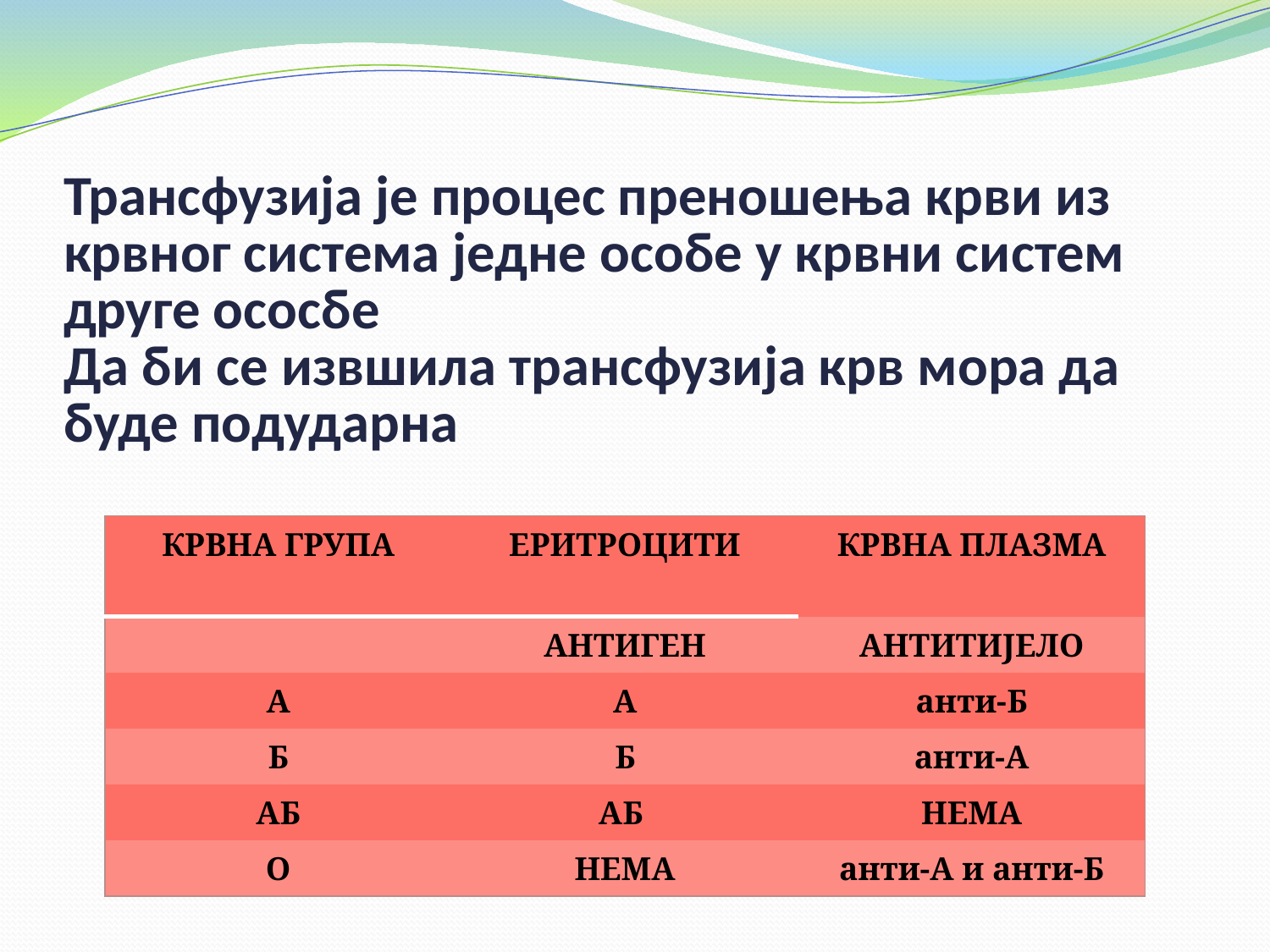

# Трансфузија је процес преношења крви из крвног система једне особе у крвни систем друге ососбе Да би се извшила трансфузија крв мора да буде подударна
| КРВНА ГРУПА | ЕРИТРОЦИТИ | КРВНА ПЛАЗМА |
| --- | --- | --- |
|  | АНТИГЕН | АНТИТИЈЕЛО |
| А | А | анти-Б |
| Б | Б | анти-А |
| АБ | АБ | НЕМА |
| О | НЕМА | анти-А и анти-Б |